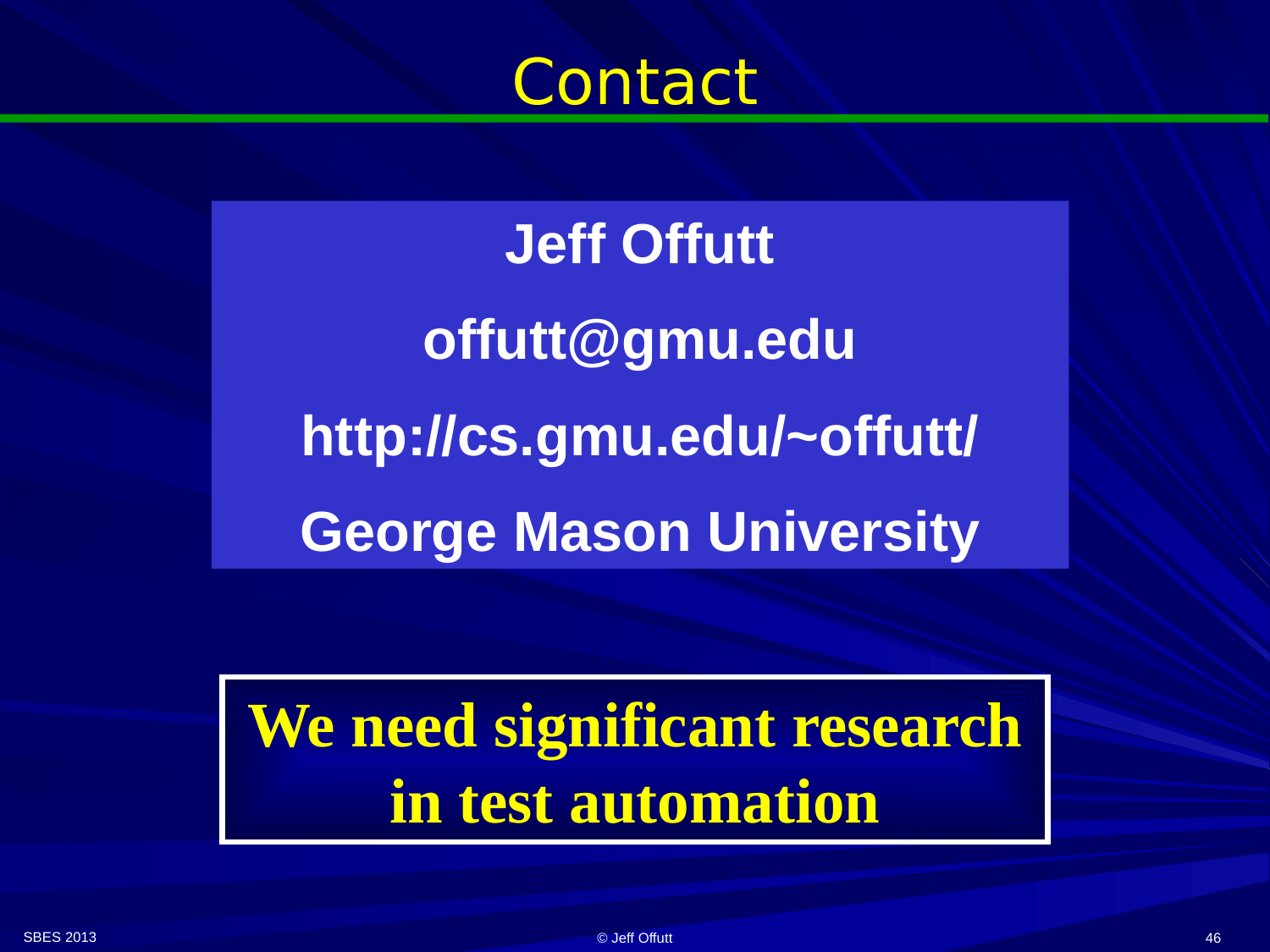

# Contact
Jeff Offutt
offutt@gmu.edu
http://cs.gmu.edu/~offutt/
George Mason University
We need significant research in test automation
SBES 2013
© Jeff Offutt
46